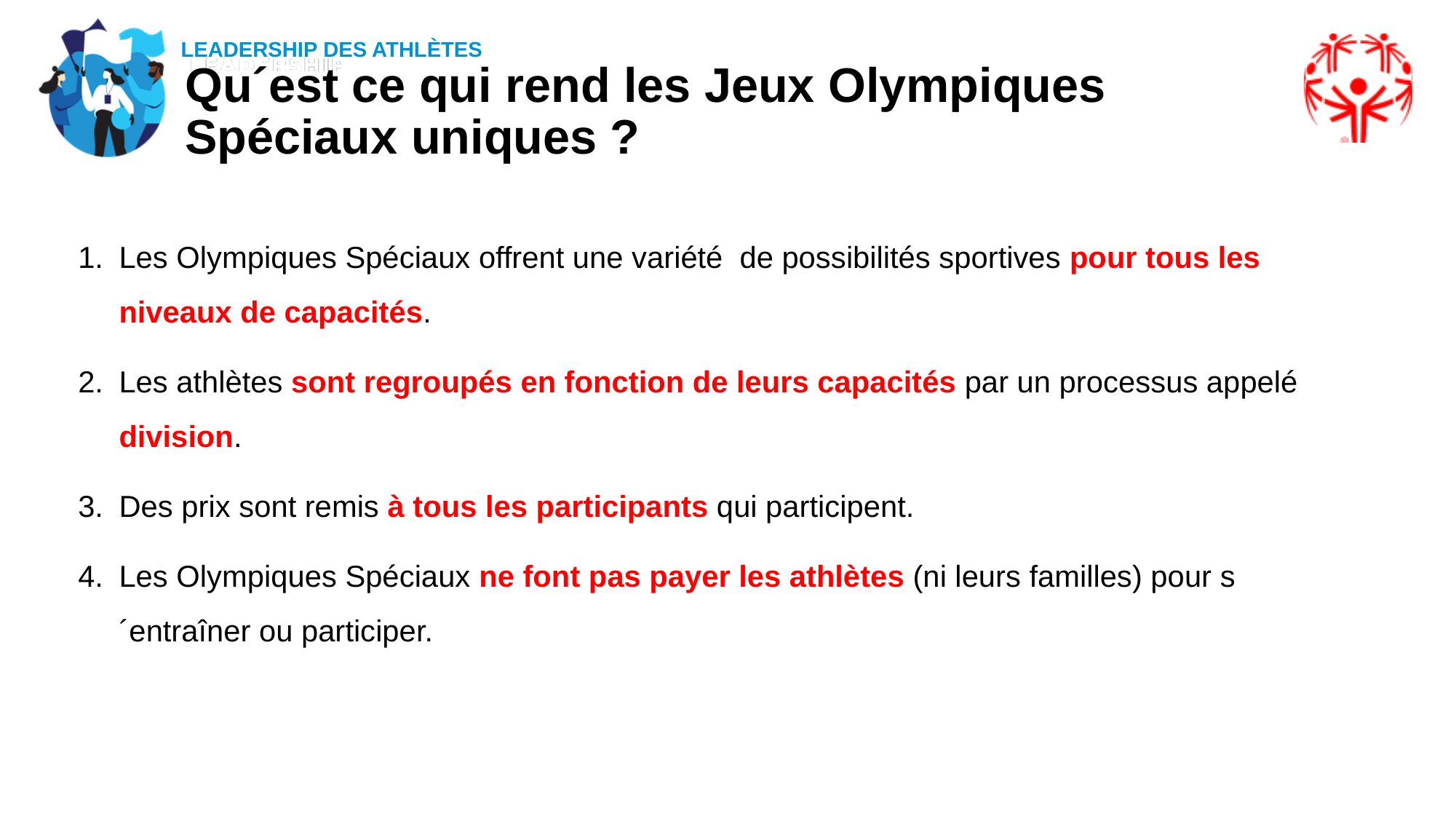

Qu´est ce qui rend les Jeux Olympiques Spéciaux uniques ?
Les Olympiques Spéciaux offrent une variété  de possibilités sportives pour tous les niveaux de capacités.
Les athlètes sont regroupés en fonction de leurs capacités par un processus appelé division.
Des prix sont remis à tous les participants qui participent.
Les Olympiques Spéciaux ne font pas payer les athlètes (ni leurs familles) pour s´entraîner ou participer.